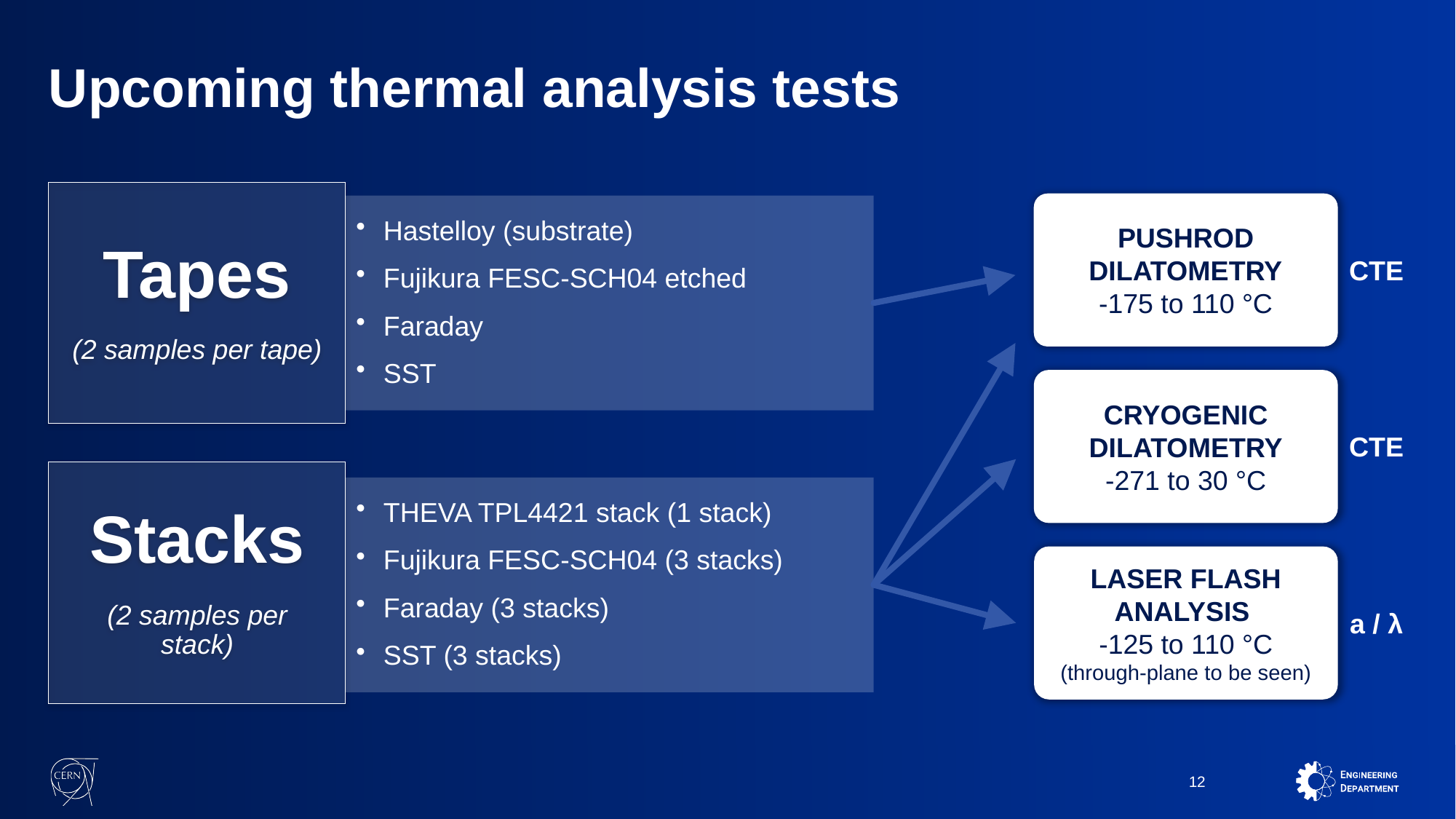

# Upcoming thermal analysis tests
Tapes
(2 samples per tape)
PUSHROD DILATOMETRY
-175 to 110 °C
Hastelloy (substrate)
Fujikura FESC-SCH04 etched
Faraday
SST
CTE
CRYOGENIC DILATOMETRY
-271 to 30 °C
CTE
Stacks
(2 samples per stack)
THEVA TPL4421 stack (1 stack)
Fujikura FESC-SCH04 (3 stacks)
Faraday (3 stacks)
SST (3 stacks)
LASER FLASH ANALYSIS
-125 to 110 °C
(through-plane to be seen)
a / λ

12